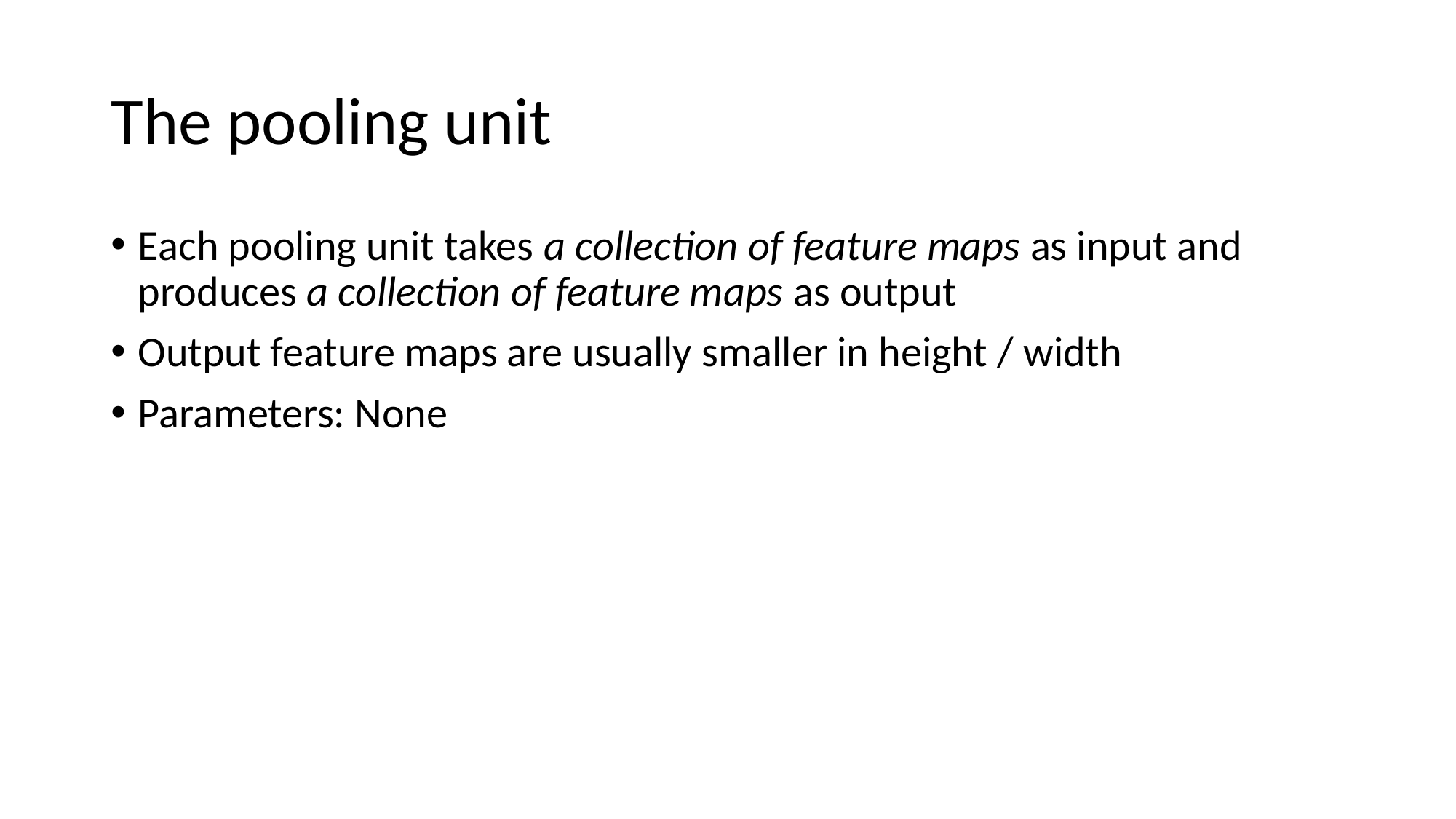

# The pooling unit
Each pooling unit takes a collection of feature maps as input and produces a collection of feature maps as output
Output feature maps are usually smaller in height / width
Parameters: None